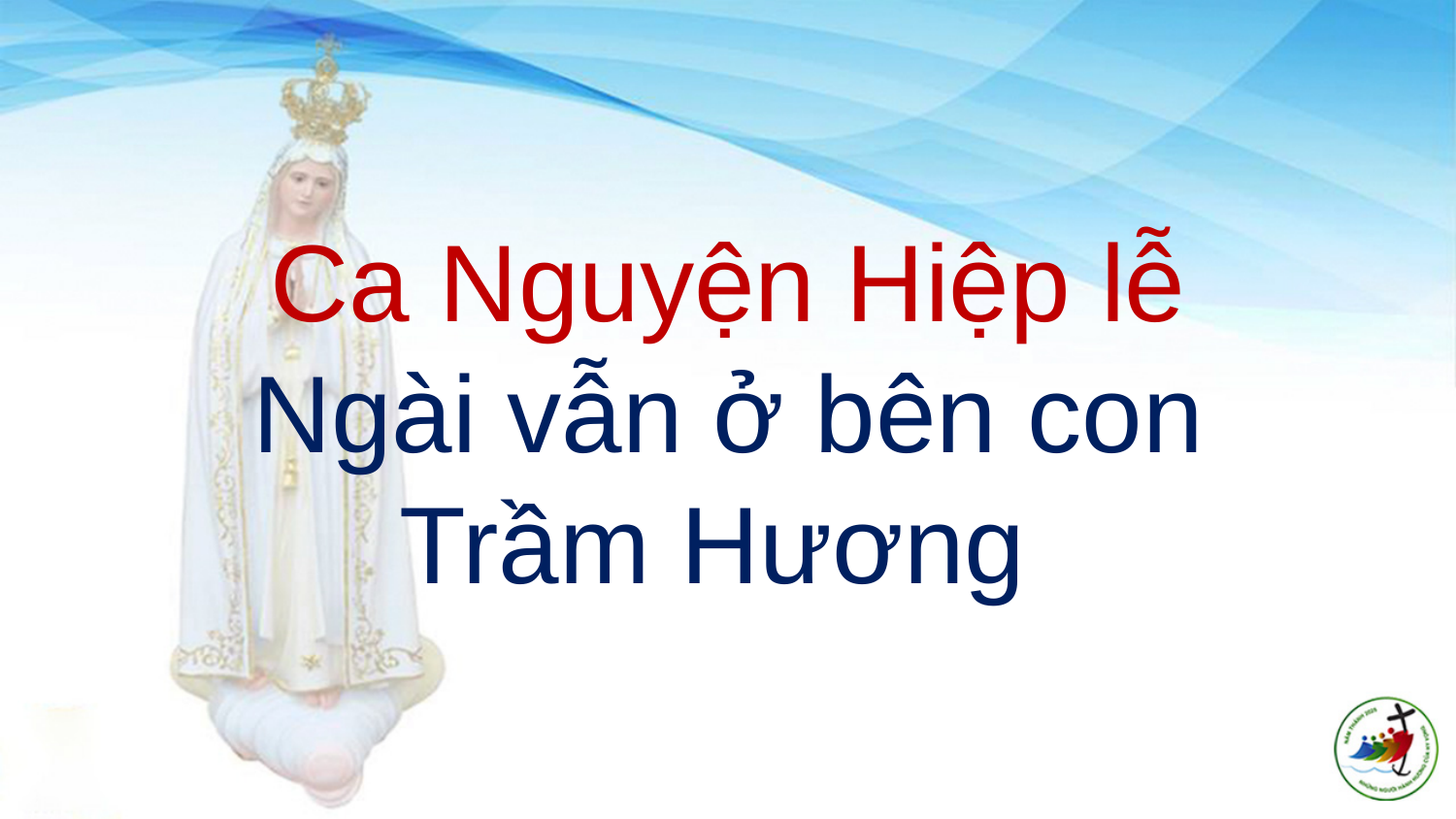

# Ca Nguyện Hiệp lễ Ngài vẫn ở bên con Trầm Hương